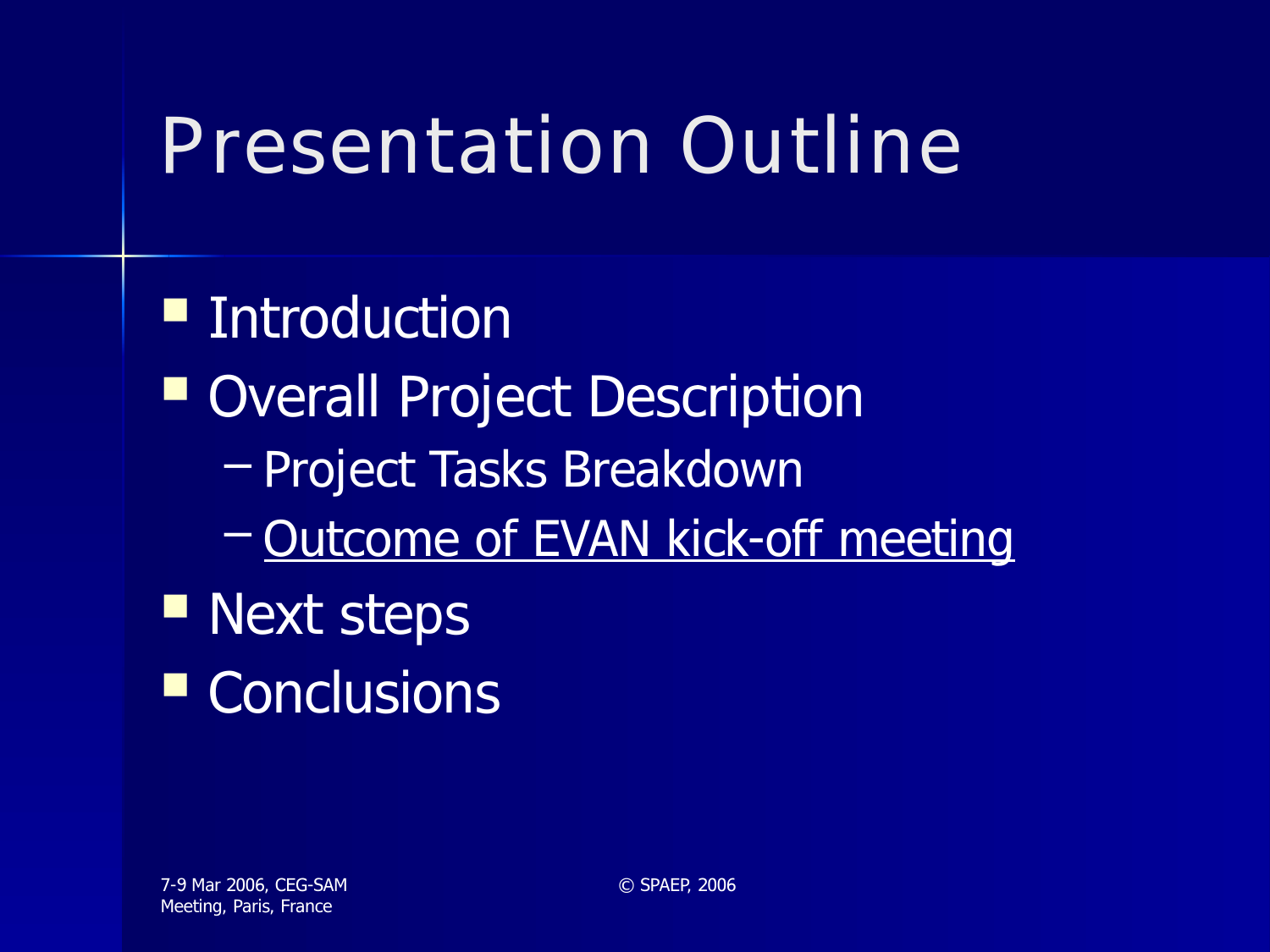

# Presentation Outline
Introduction
Overall Project Description
Project Tasks Breakdown
Outcome of EVAN kick-off meeting
Next steps
Conclusions
7-9 Mar 2006, CEG-SAM Meeting, Paris, France
© SPAEP, 2006